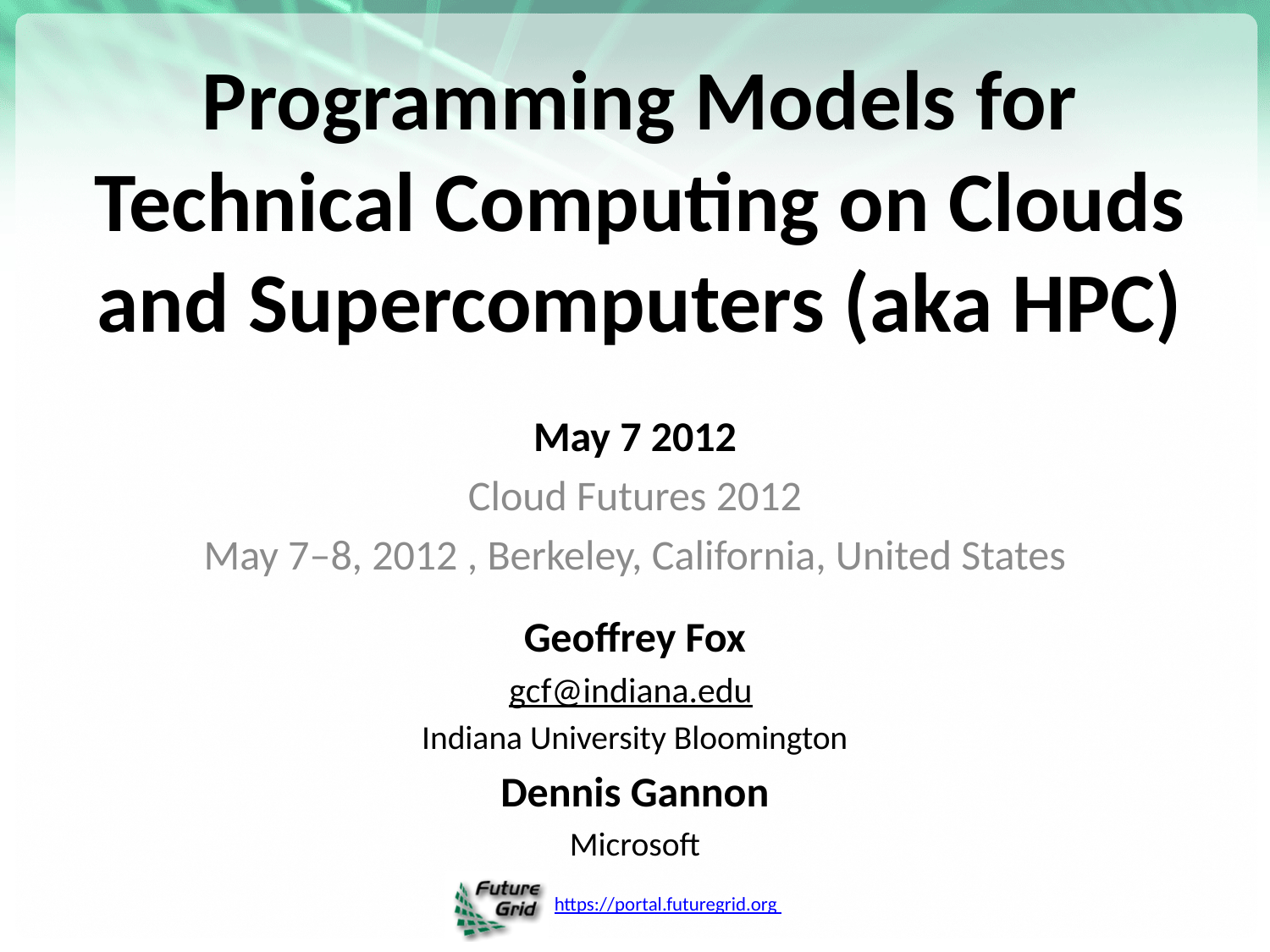

# Programming Models for Technical Computing on Clouds and Supercomputers (aka HPC)
May 7 2012
Cloud Futures 2012
May 7–8, 2012 , Berkeley, California, United States

Geoffrey Fox
gcf@indiana.edu
Indiana University Bloomington
Dennis Gannon
Microsoft